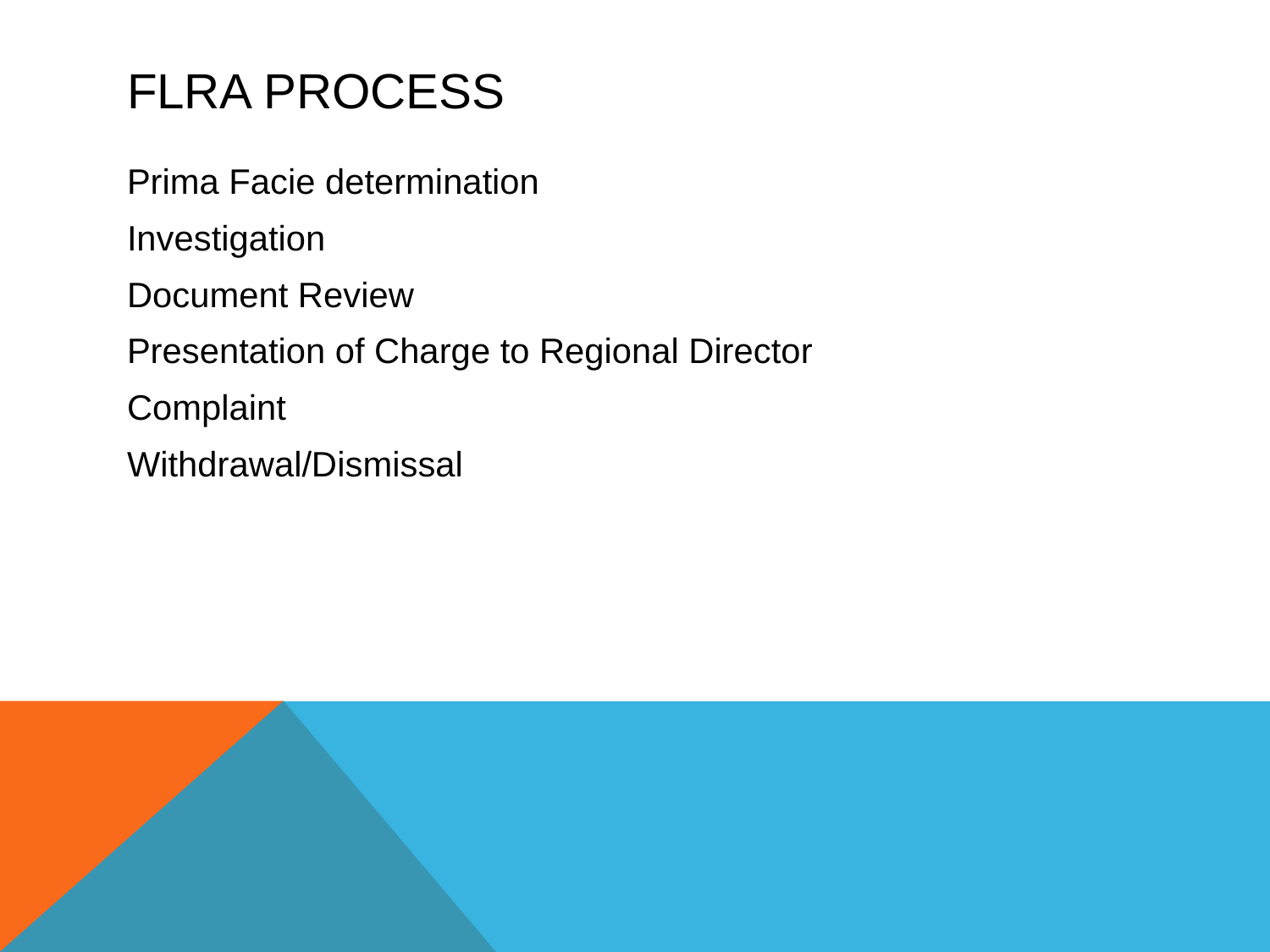

# FLRA Process
Prima Facie determination
Investigation
Document Review
Presentation of Charge to Regional Director
Complaint
Withdrawal/Dismissal